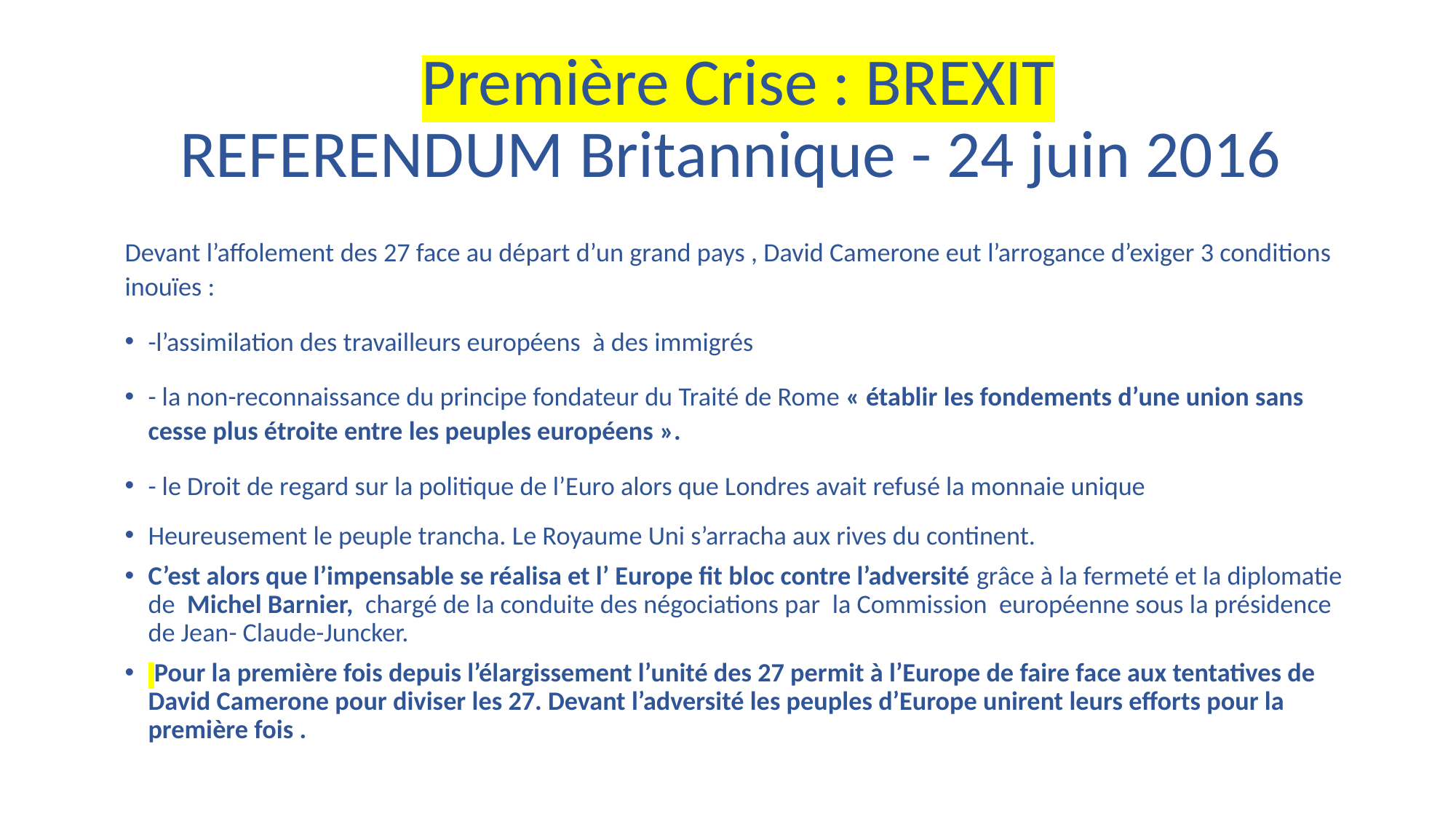

# Première Crise : BREXIT REFERENDUM Britannique - 24 juin 2016

Devant l’affolement des 27 face au départ d’un grand pays , David Camerone eut l’arrogance d’exiger 3 conditions inouïes :
-l’assimilation des travailleurs européens  à des immigrés
- la non-reconnaissance du principe fondateur du Traité de Rome « établir les fondements d’une union sans cesse plus étroite entre les peuples européens ».
- le Droit de regard sur la politique de l’Euro alors que Londres avait refusé la monnaie unique
Heureusement le peuple trancha. Le Royaume Uni s’arracha aux rives du continent.
C’est alors que l’impensable se réalisa et l’ Europe fit bloc contre l’adversité grâce à la fermeté et la diplomatie de  Michel Barnier,  chargé de la conduite des négociations par  la Commission  européenne sous la présidence de Jean- Claude-Juncker.
 Pour la première fois depuis l’élargissement l’unité des 27 permit à l’Europe de faire face aux tentatives de David Camerone pour diviser les 27. Devant l’adversité les peuples d’Europe unirent leurs efforts pour la première fois .